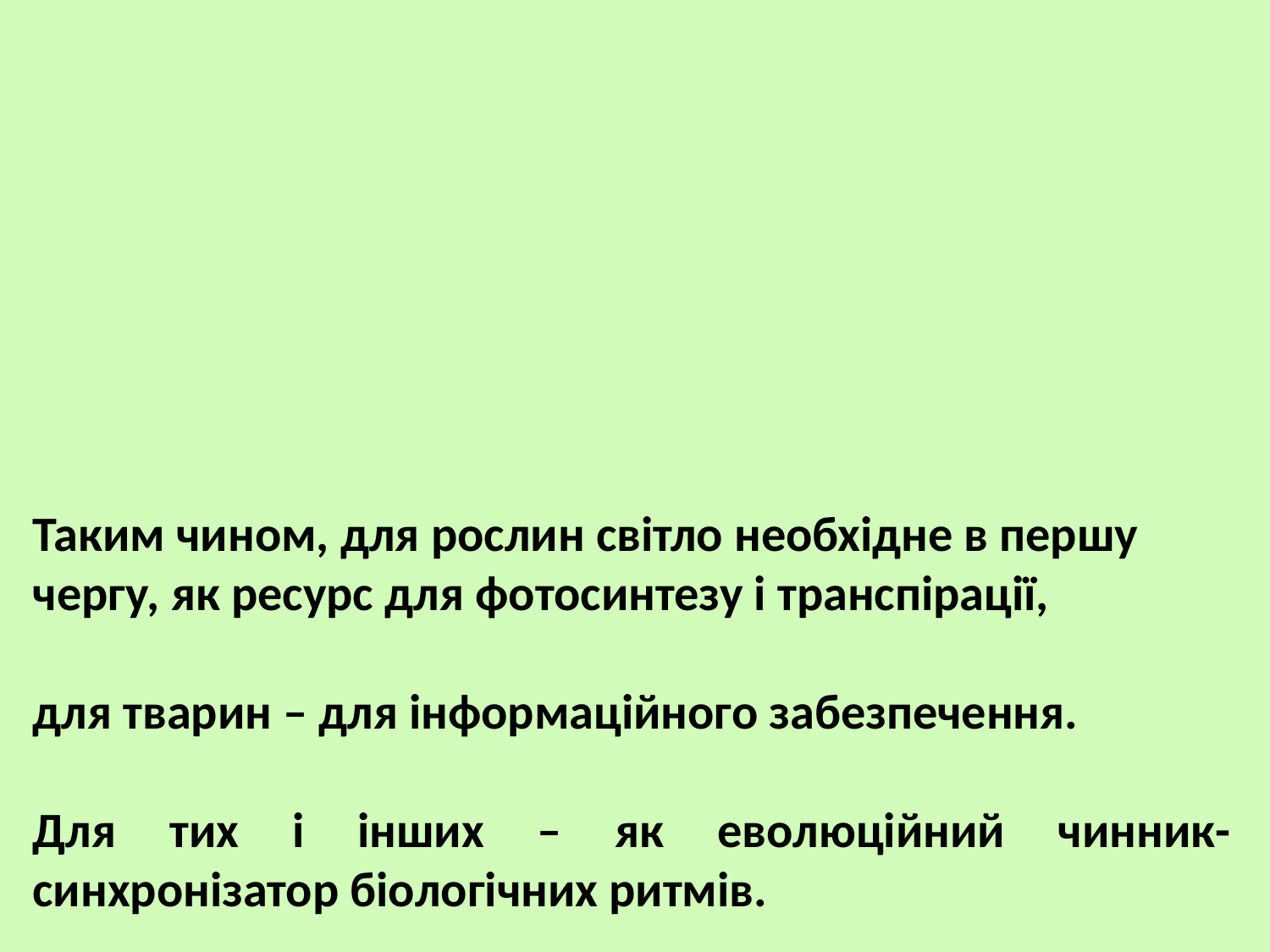

Таким чином, для рослин світло необхідне в першу чергу, як ресурс для фотосинтезу і транспірації,

для тварин – для інформаційного забезпечення.

Для тих і інших – як еволюційний чинник-синхронізатор біологічних ритмів.